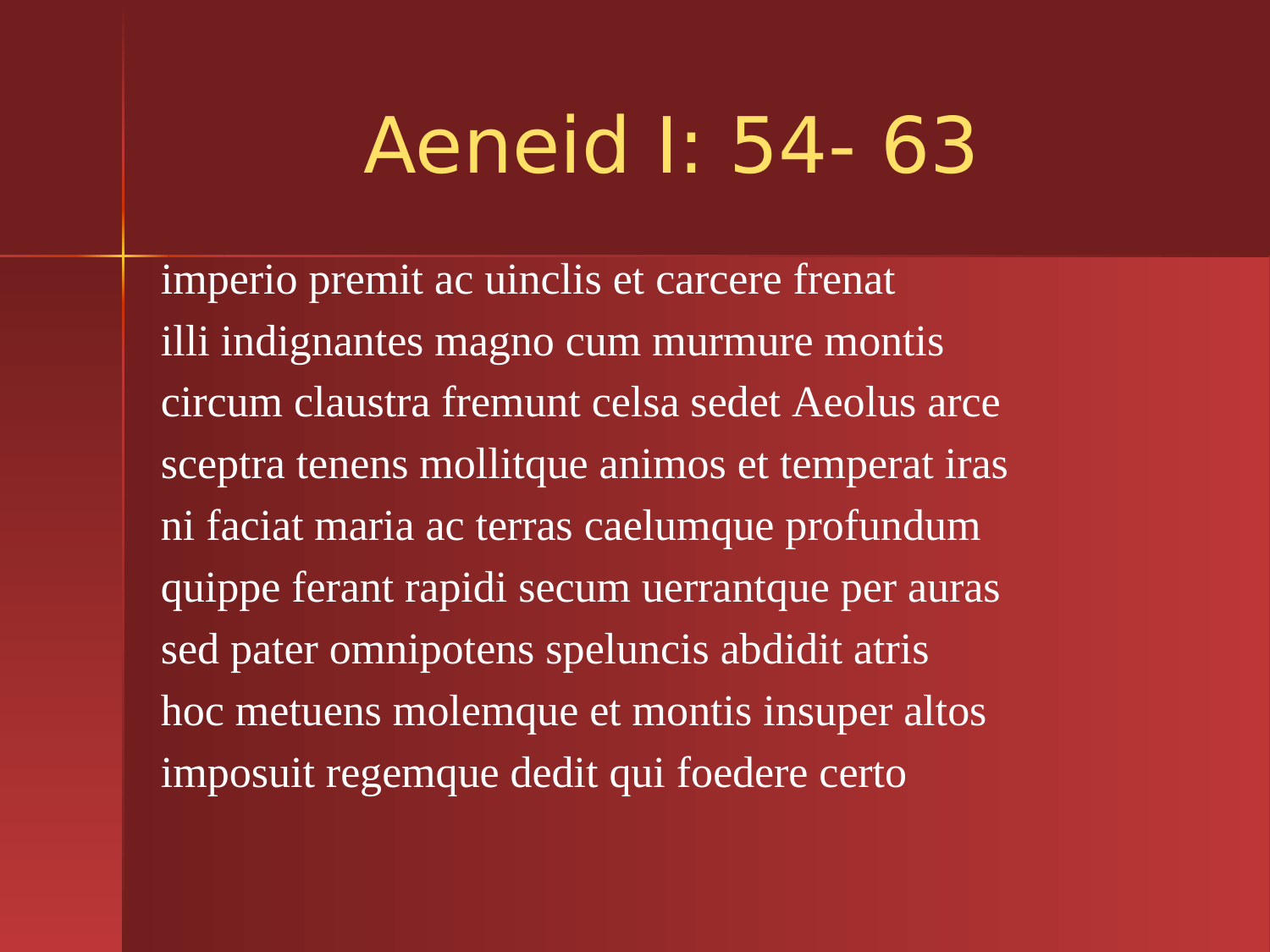

# Aeneid I: 54- 63
imperio premit ac uinclis et carcere frenat
illi indignantes magno cum murmure montis
circum claustra fremunt celsa sedet Aeolus arce
sceptra tenens mollitque animos et temperat iras
ni faciat maria ac terras caelumque profundum
quippe ferant rapidi secum uerrantque per auras
sed pater omnipotens speluncis abdidit atris
hoc metuens molemque et montis insuper altos
imposuit regemque dedit qui foedere certo